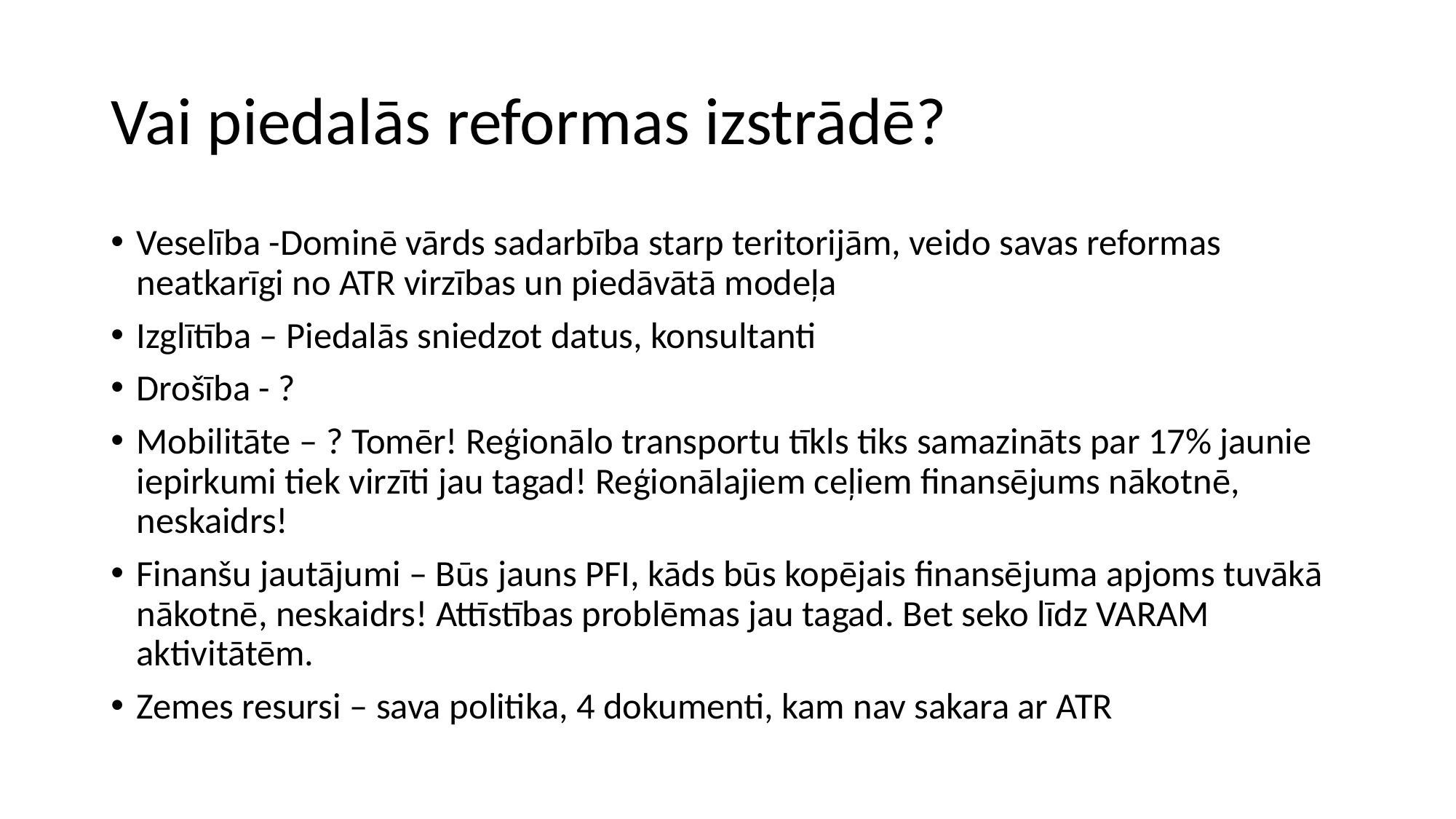

# Vai piedalās reformas izstrādē?
Veselība -Dominē vārds sadarbība starp teritorijām, veido savas reformas neatkarīgi no ATR virzības un piedāvātā modeļa
Izglītība – Piedalās sniedzot datus, konsultanti
Drošība - ?
Mobilitāte – ? Tomēr! Reģionālo transportu tīkls tiks samazināts par 17% jaunie iepirkumi tiek virzīti jau tagad! Reģionālajiem ceļiem finansējums nākotnē, neskaidrs!
Finanšu jautājumi – Būs jauns PFI, kāds būs kopējais finansējuma apjoms tuvākā nākotnē, neskaidrs! Attīstības problēmas jau tagad. Bet seko līdz VARAM aktivitātēm.
Zemes resursi – sava politika, 4 dokumenti, kam nav sakara ar ATR